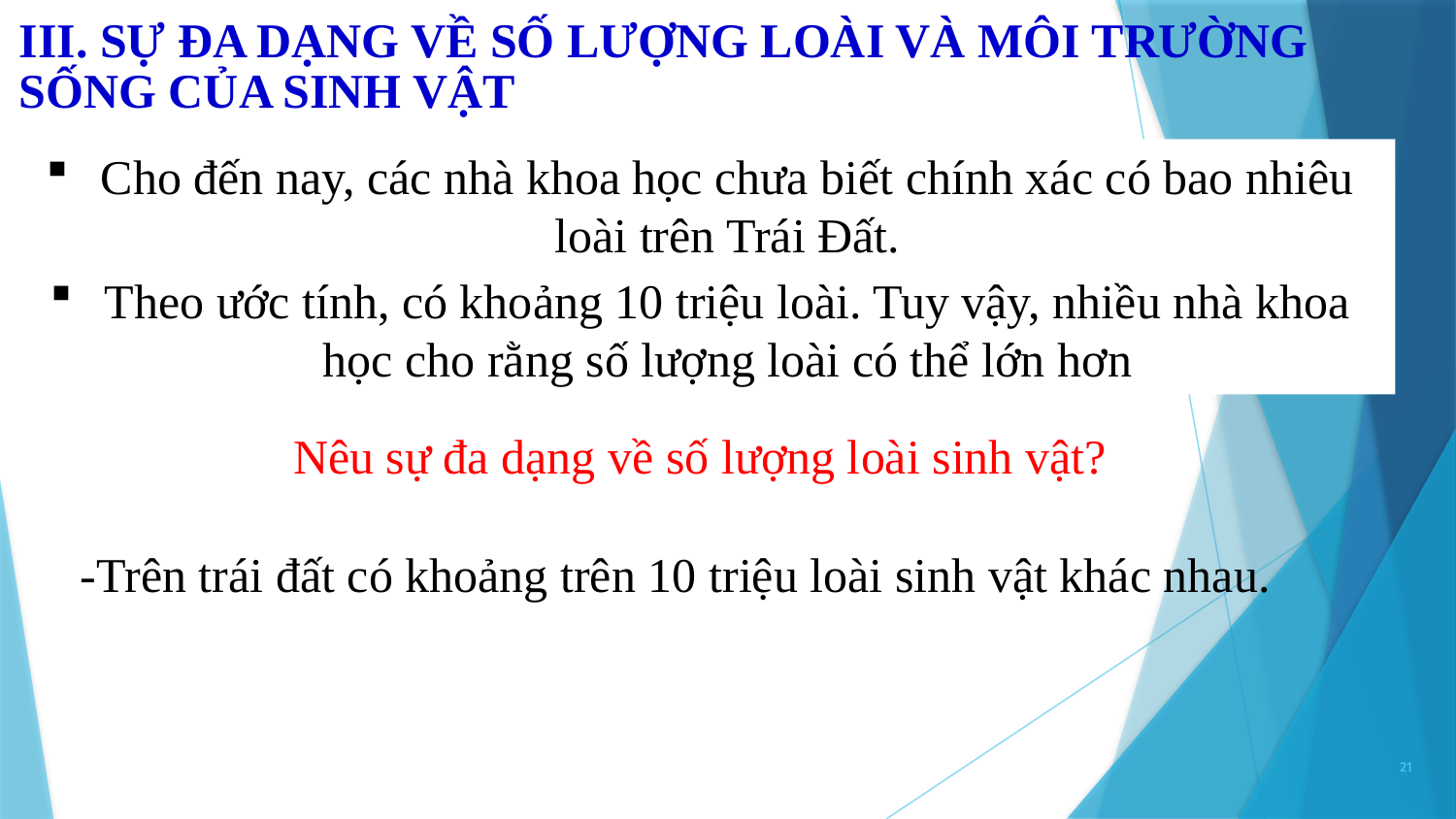

III. SỰ ĐA DẠNG VỀ SỐ LƯỢNG LOÀI VÀ MÔI TRƯỜNG SỐNG CỦA SINH VẬT
Cho đến nay, các nhà khoa học chưa biết chính xác có bao nhiêu loài trên Trái Đất.
Theo ước tính, có khoảng 10 triệu loài. Tuy vậy, nhiều nhà khoa học cho rằng số lượng loài có thể lớn hơn
Nêu sự đa dạng về số lượng loài sinh vật?
-Trên trái đất có khoảng trên 10 triệu loài sinh vật khác nhau.
21